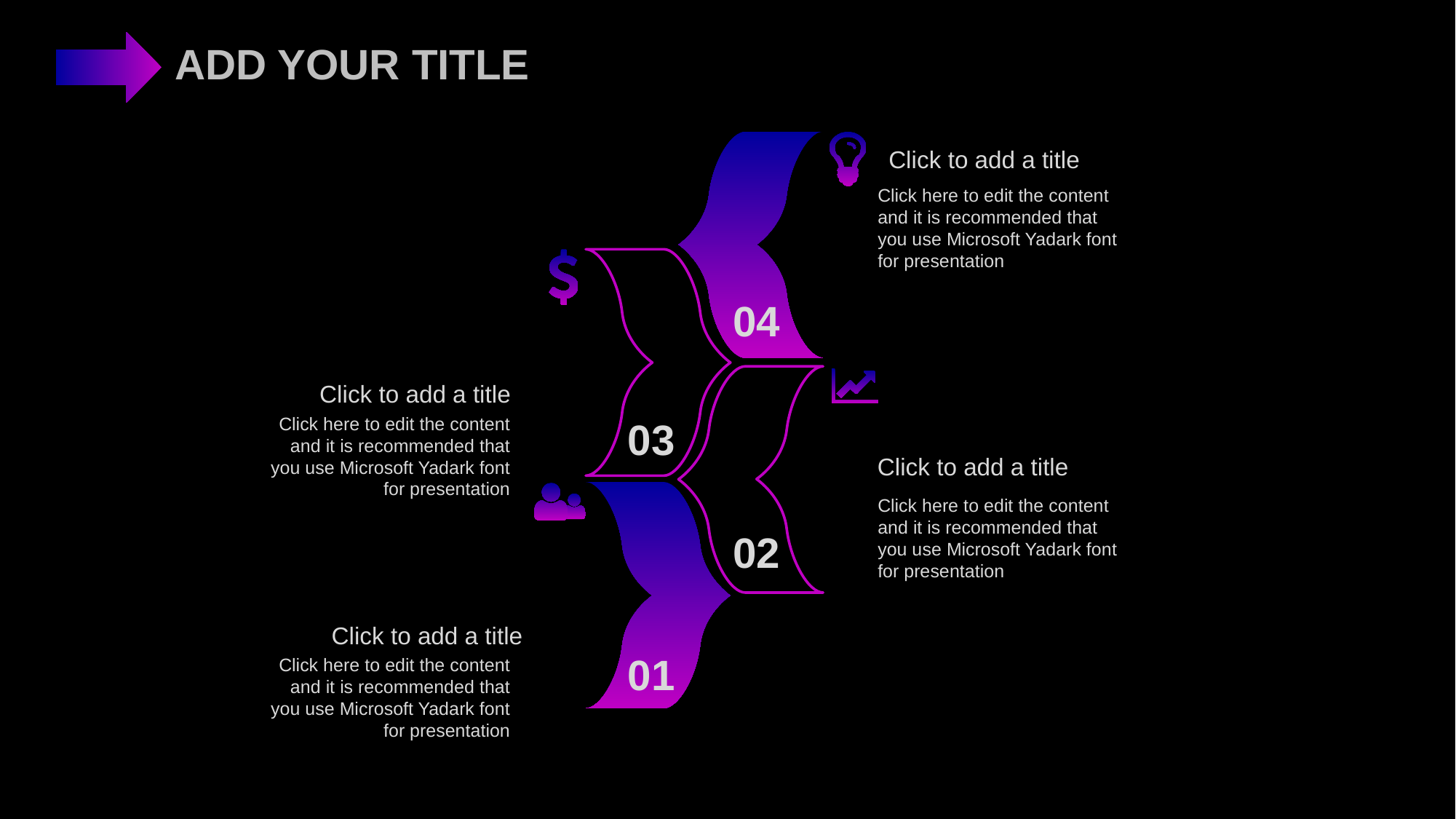

Click to add a title
Click here to edit the content and it is recommended that you use Microsoft Yadark font for presentation

04

Click to add a title
Click here to edit the content and it is recommended that you use Microsoft Yadark font for presentation
03
Click to add a title

Click here to edit the content and it is recommended that you use Microsoft Yadark font for presentation
02
Click to add a title
01
Click here to edit the content and it is recommended that you use Microsoft Yadark font for presentation